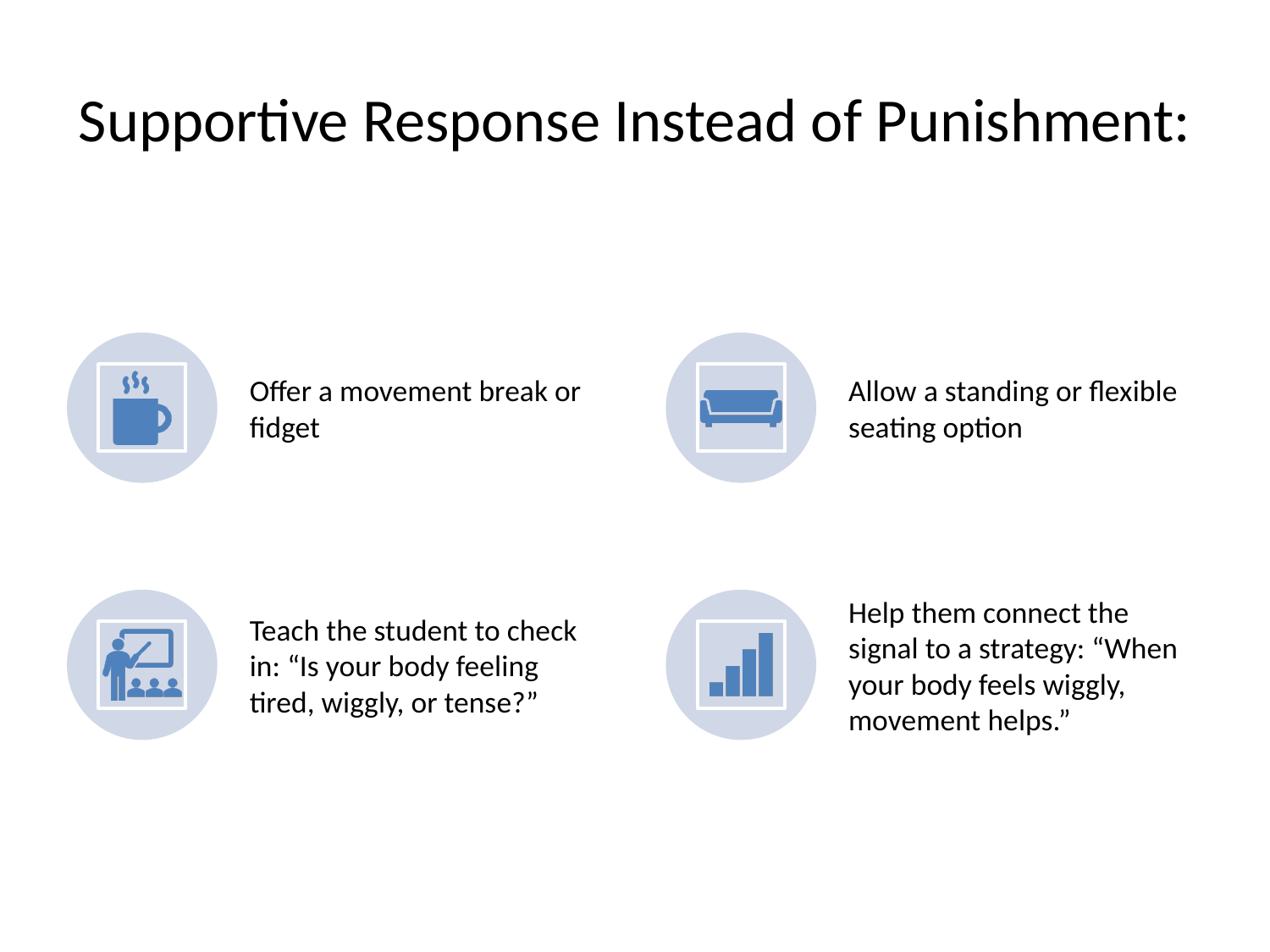

# Supportive Response Instead of Punishment:
Offer a movement break or fidget
Allow a standing or flexible seating option
Teach the student to check in: “Is your body feeling tired, wiggly, or tense?”
Help them connect the signal to a strategy: “When your body feels wiggly, movement helps.”